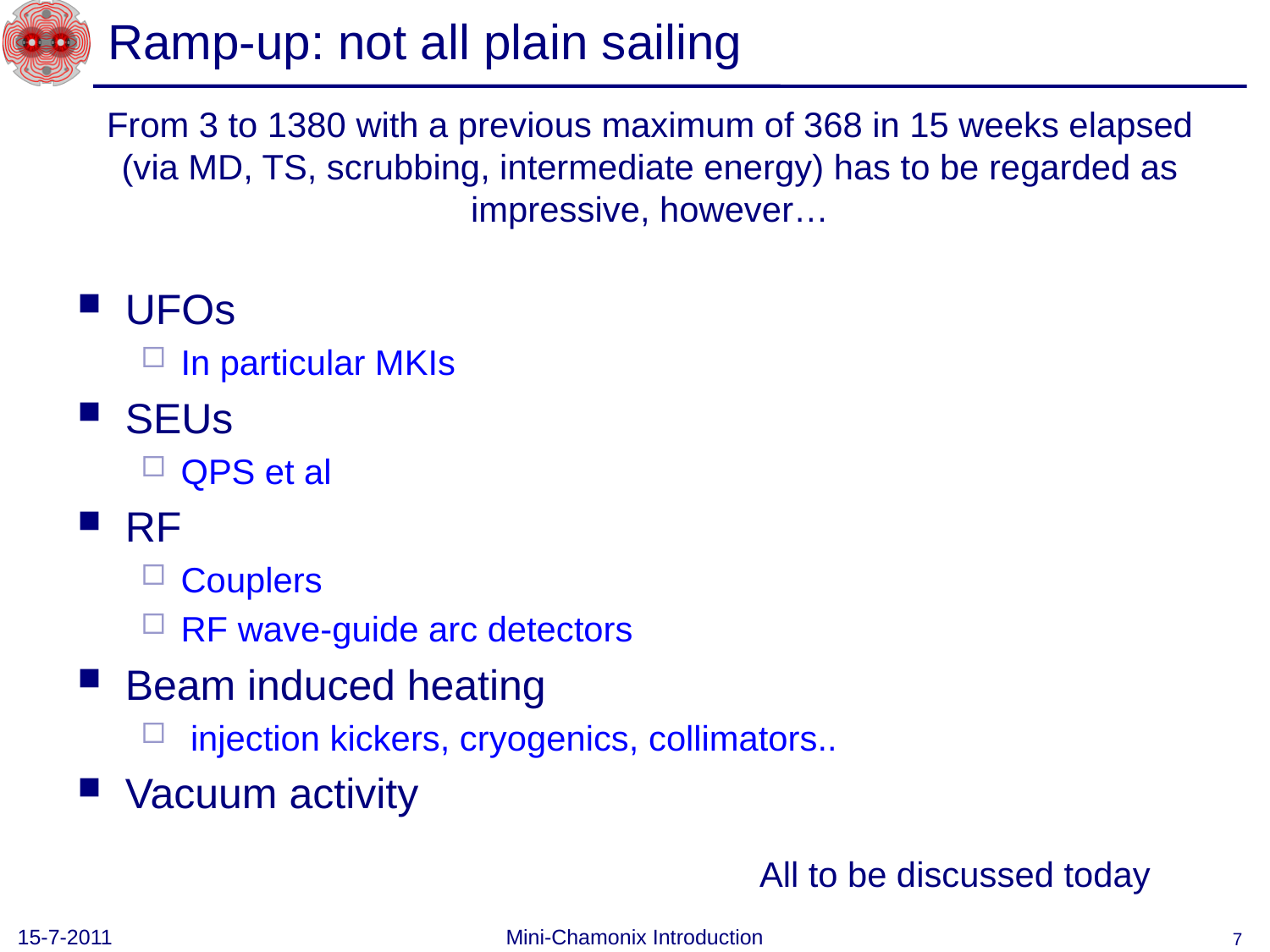

# Ramp-up: not all plain sailing
From 3 to 1380 with a previous maximum of 368 in 15 weeks elapsed (via MD, TS, scrubbing, intermediate energy) has to be regarded as impressive, however…
UFOs
In particular MKIs
SEUs
QPS et al
RF
Couplers
RF wave-guide arc detectors
Beam induced heating
 injection kickers, cryogenics, collimators..
Vacuum activity
All to be discussed today
15-7-2011
Mini-Chamonix Introduction
7